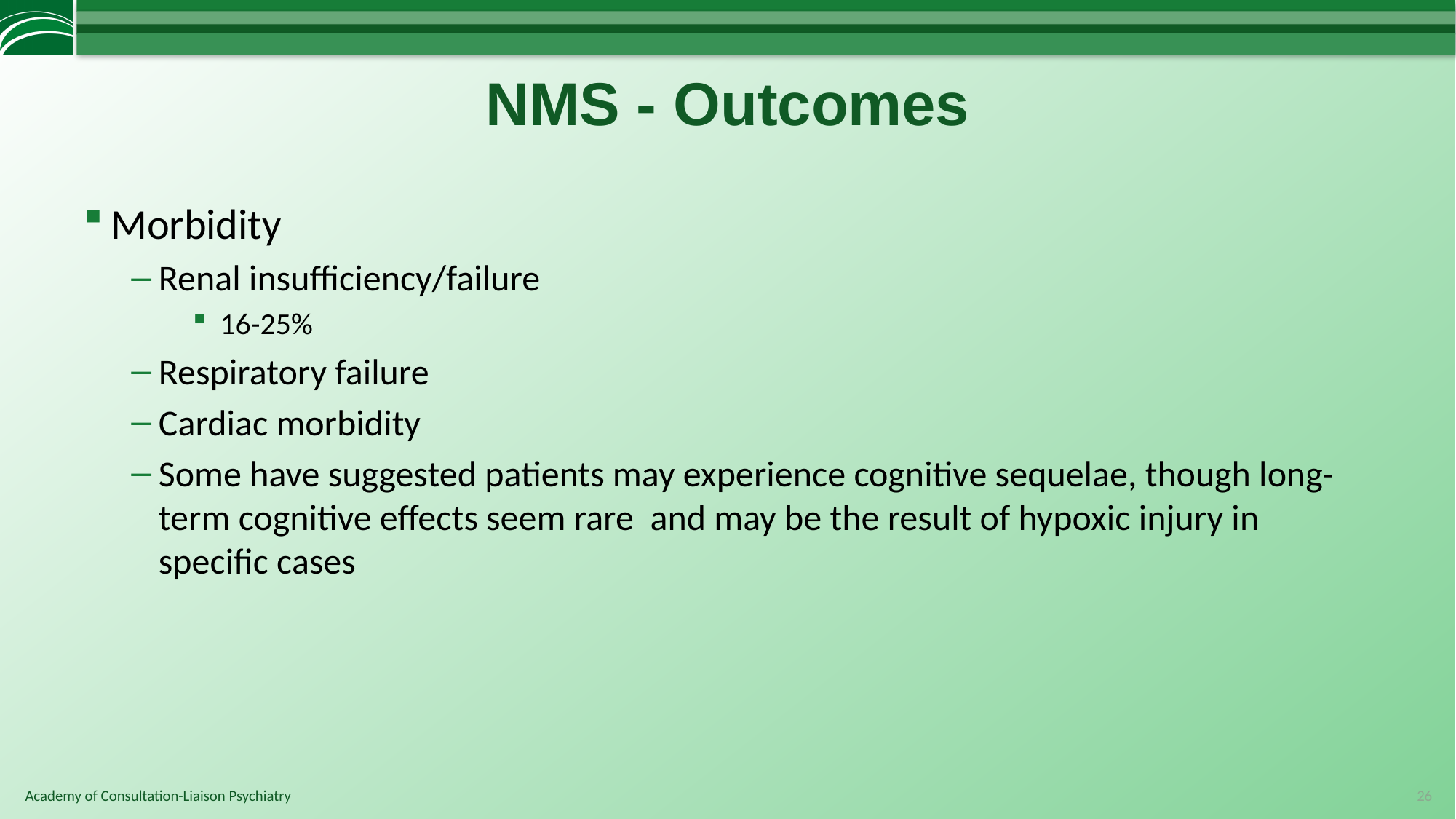

# NMS - Outcomes
Morbidity
Renal insufficiency/failure
16-25%
Respiratory failure
Cardiac morbidity
Some have suggested patients may experience cognitive sequelae, though long-term cognitive effects seem rare  and may be the result of hypoxic injury in specific cases
26